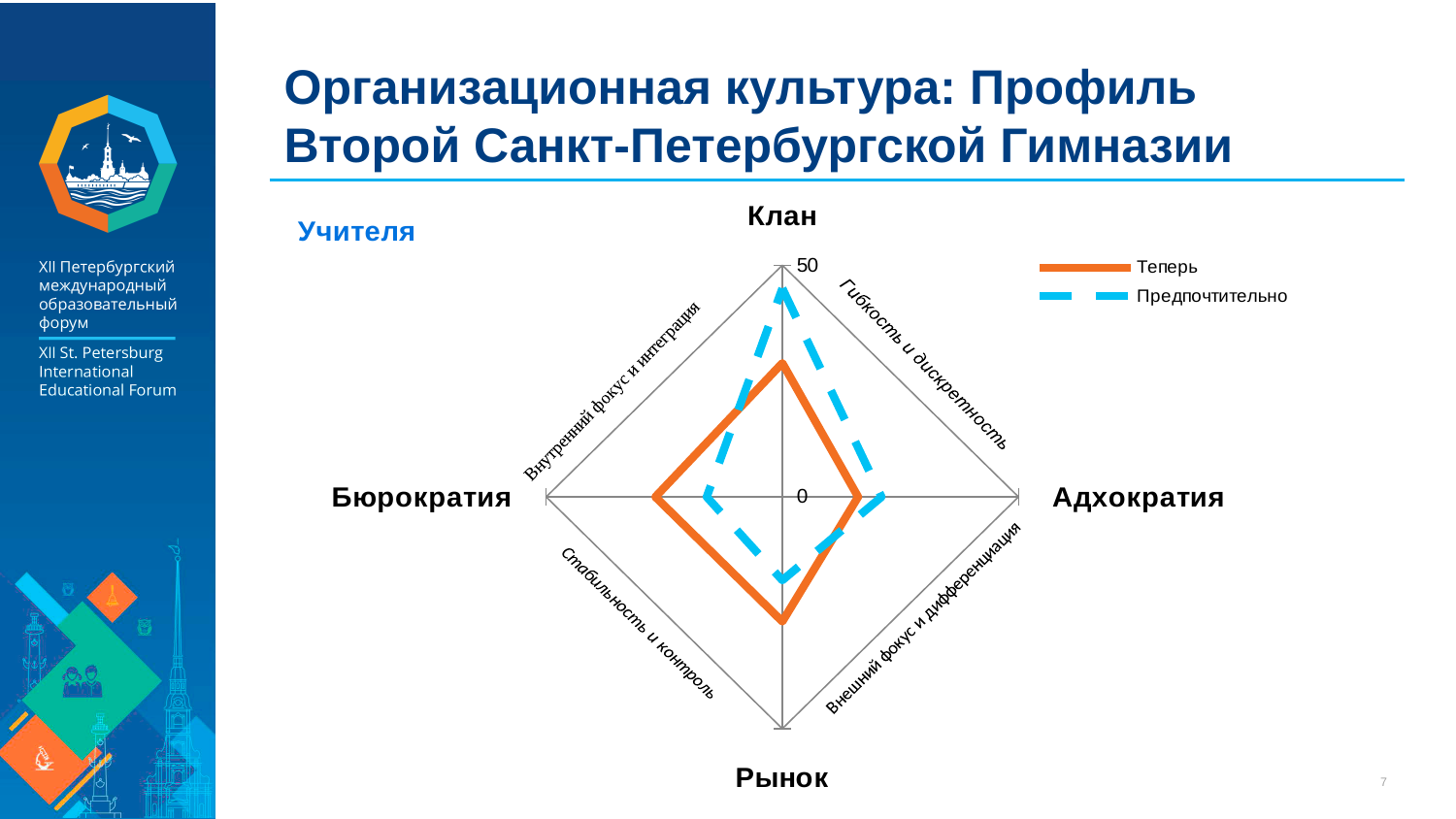

# Организационная культура: Профиль Второй Санкт-Петербургской Гимназии

[unsupported chart]

7